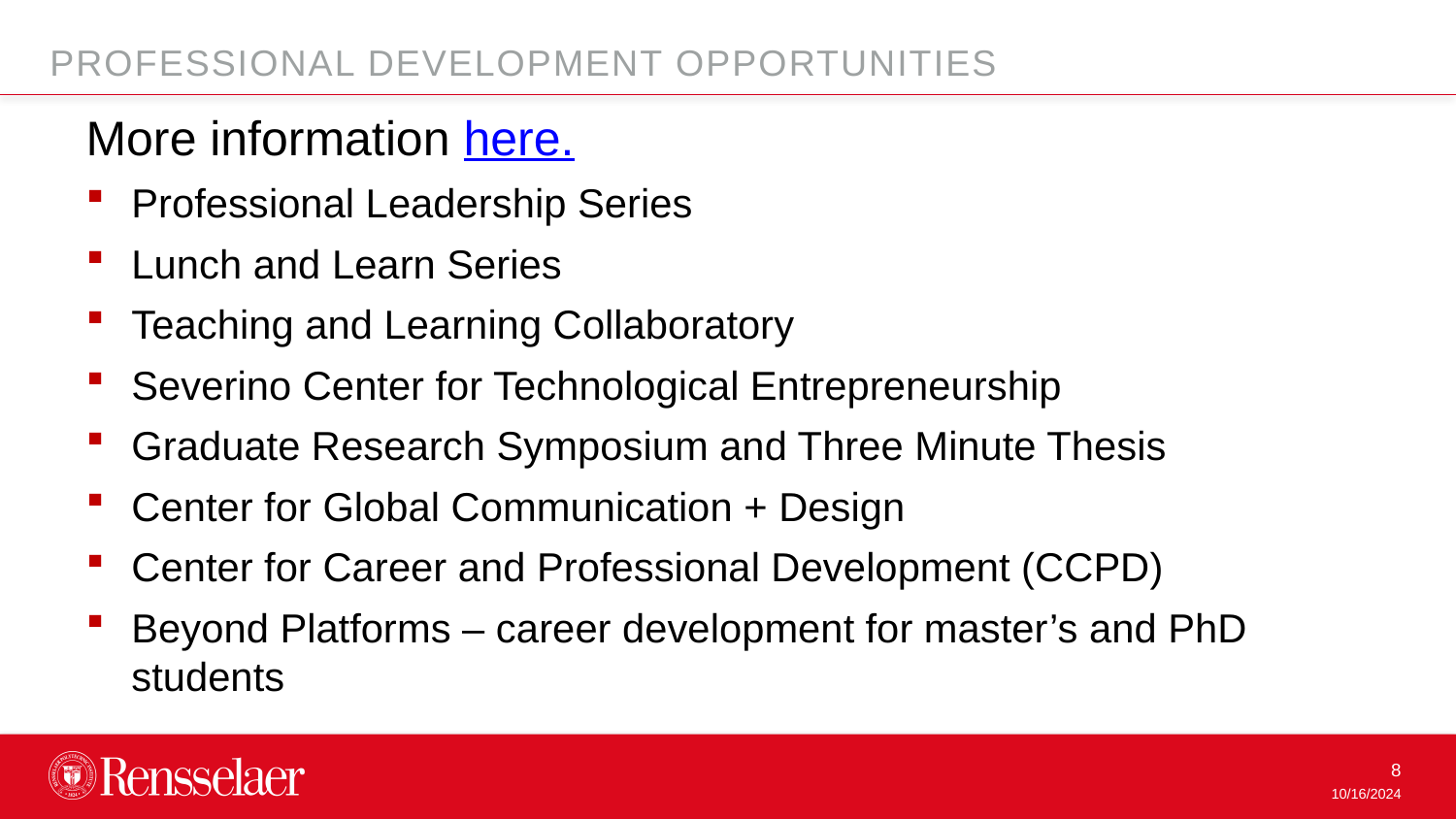

PROFESSIONAL DEVELOPMENT OPPORTUNITIES
More information here.
Professional Leadership Series
Lunch and Learn Series
Teaching and Learning Collaboratory
Severino Center for Technological Entrepreneurship
Graduate Research Symposium and Three Minute Thesis
Center for Global Communication + Design
Center for Career and Professional Development (CCPD)
Beyond Platforms – career development for master’s and PhD students